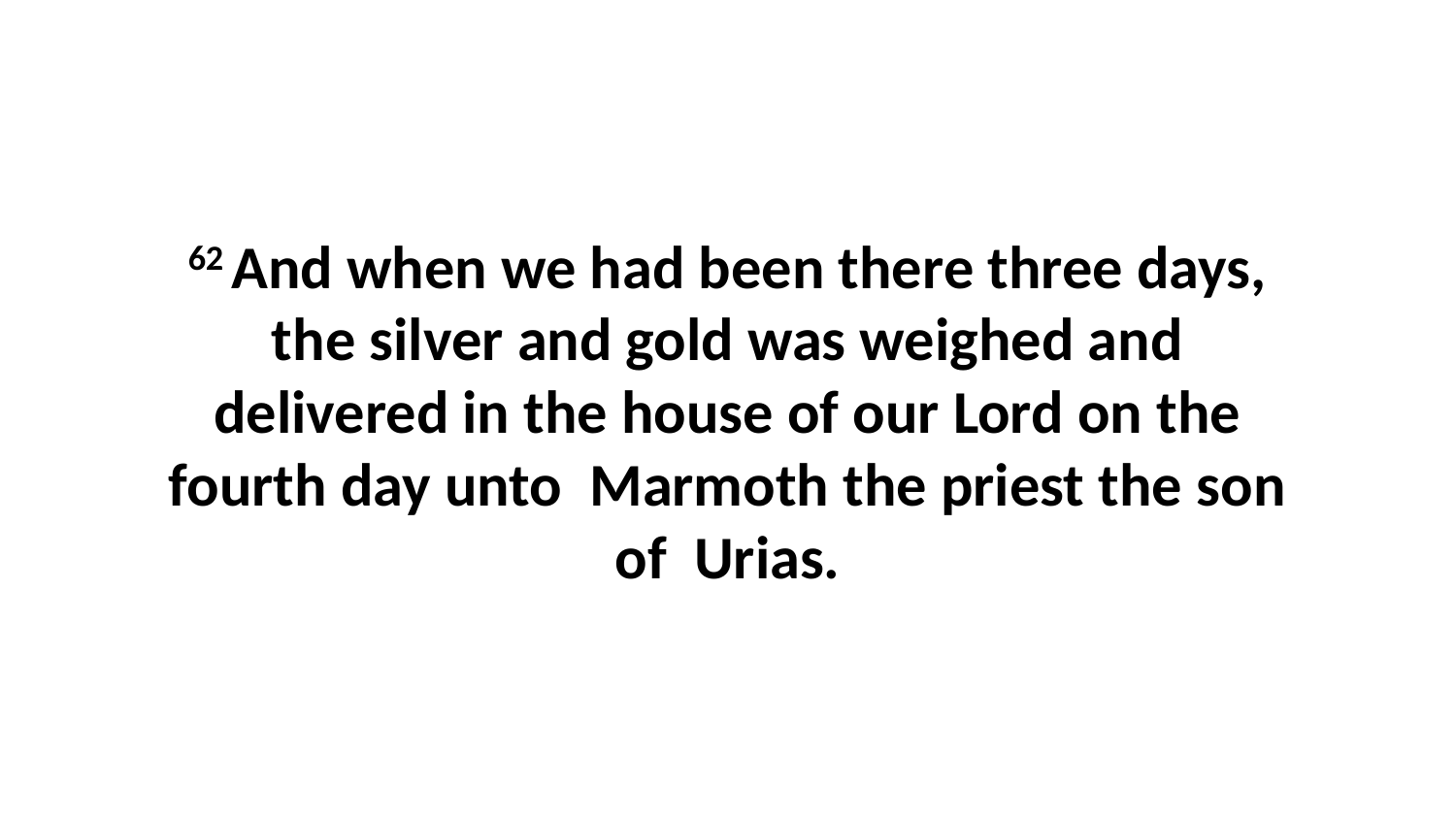

62 And when we had been there three days, the silver and gold was weighed and delivered in the house of our Lord on the fourth day unto  Marmoth the priest the son of  Urias.